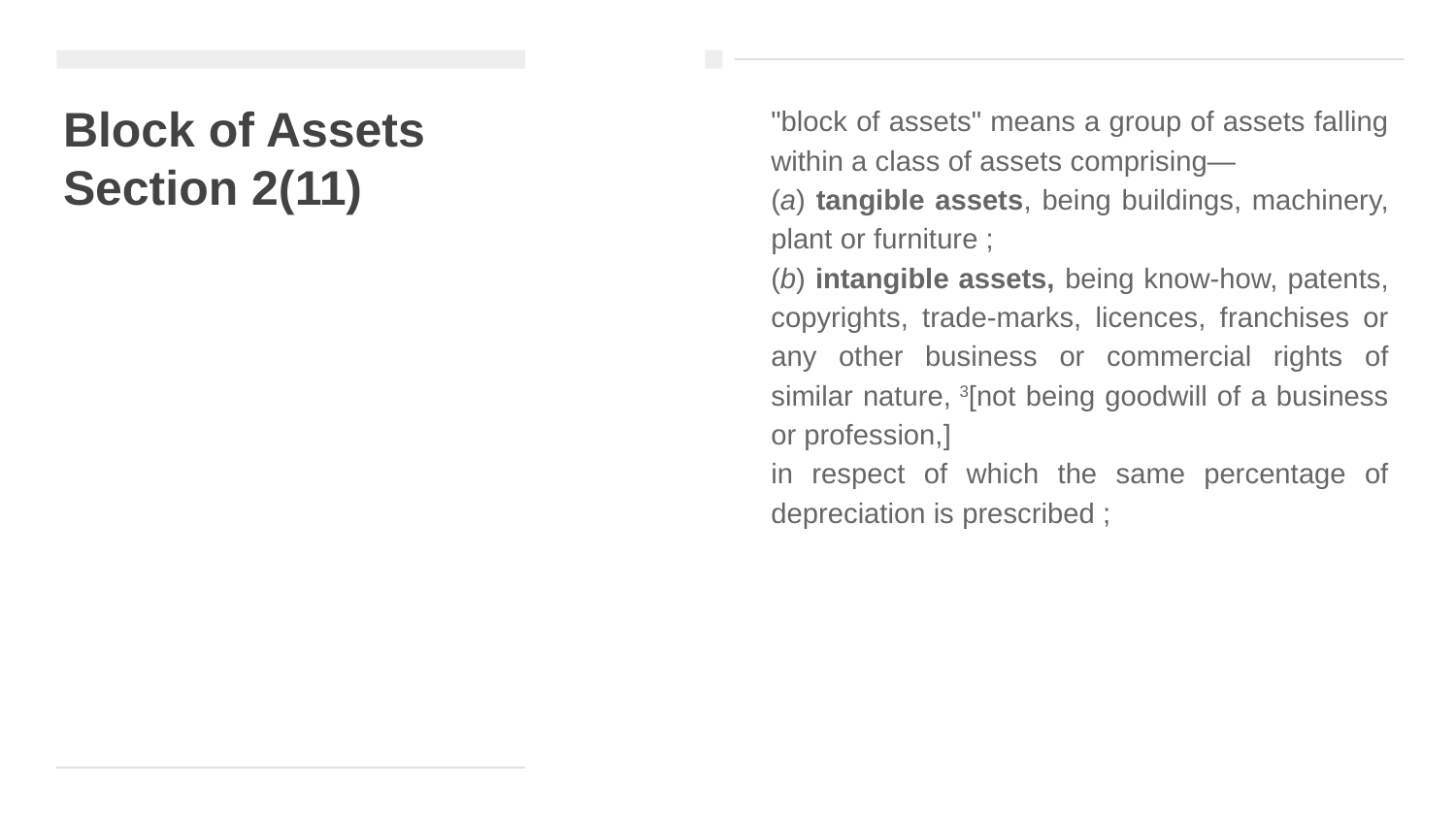

# Block of Assets Section 2(11)
"block of assets" means a group of assets falling within a class of assets comprising—
(a) tangible assets, being buildings, machinery, plant or furniture ;
(b) intangible assets, being know-how, patents, copyrights, trade-marks, licences, franchises or any other business or commercial rights of similar nature, 3[not being goodwill of a business or profession,]
in respect of which the same percentage of depreciation is prescribed ;